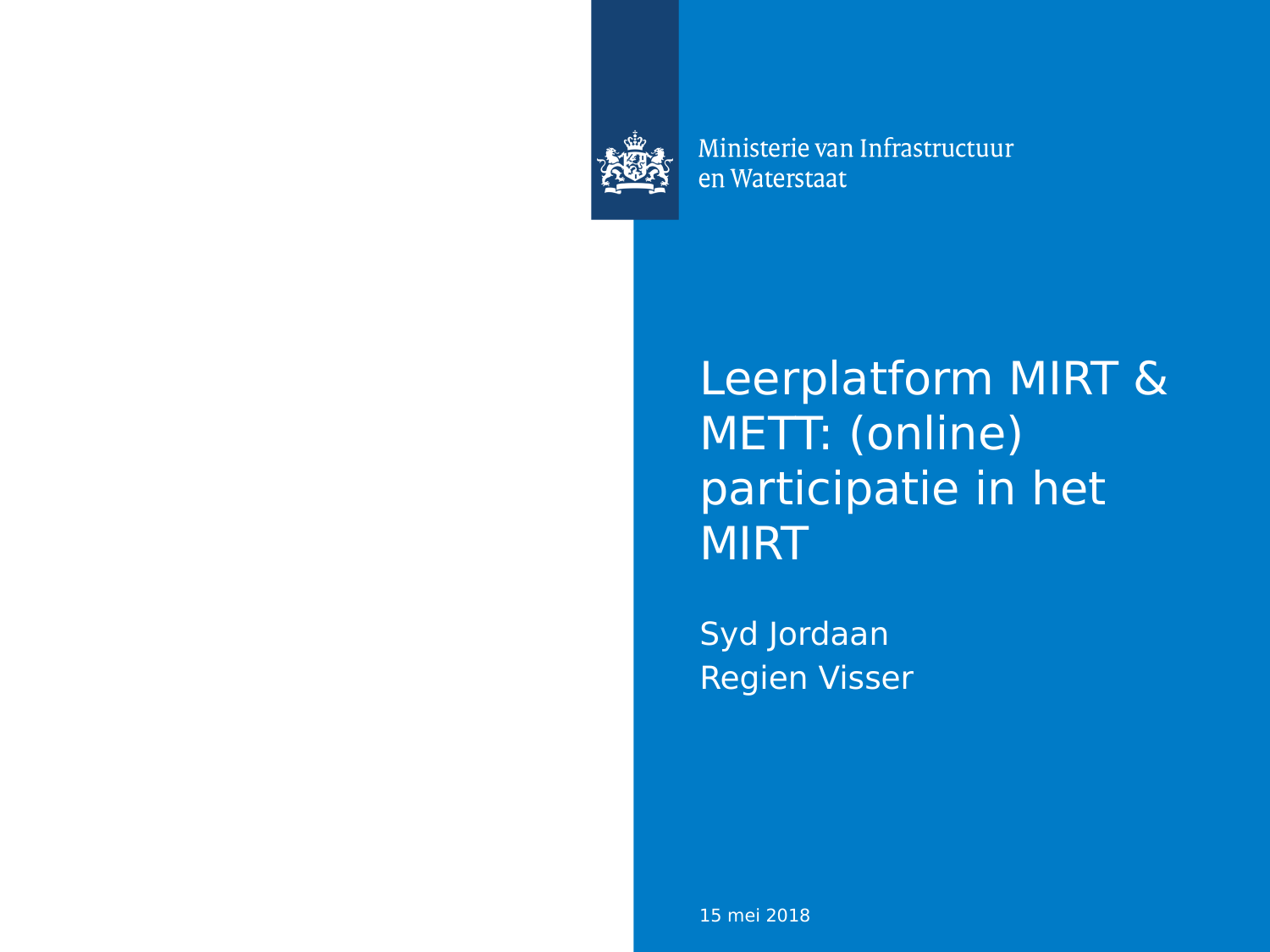

# Leerplatform MIRT & METT: (online) participatie in het MIRT

Syd Jordaan
Regien Visser
15 mei 2018